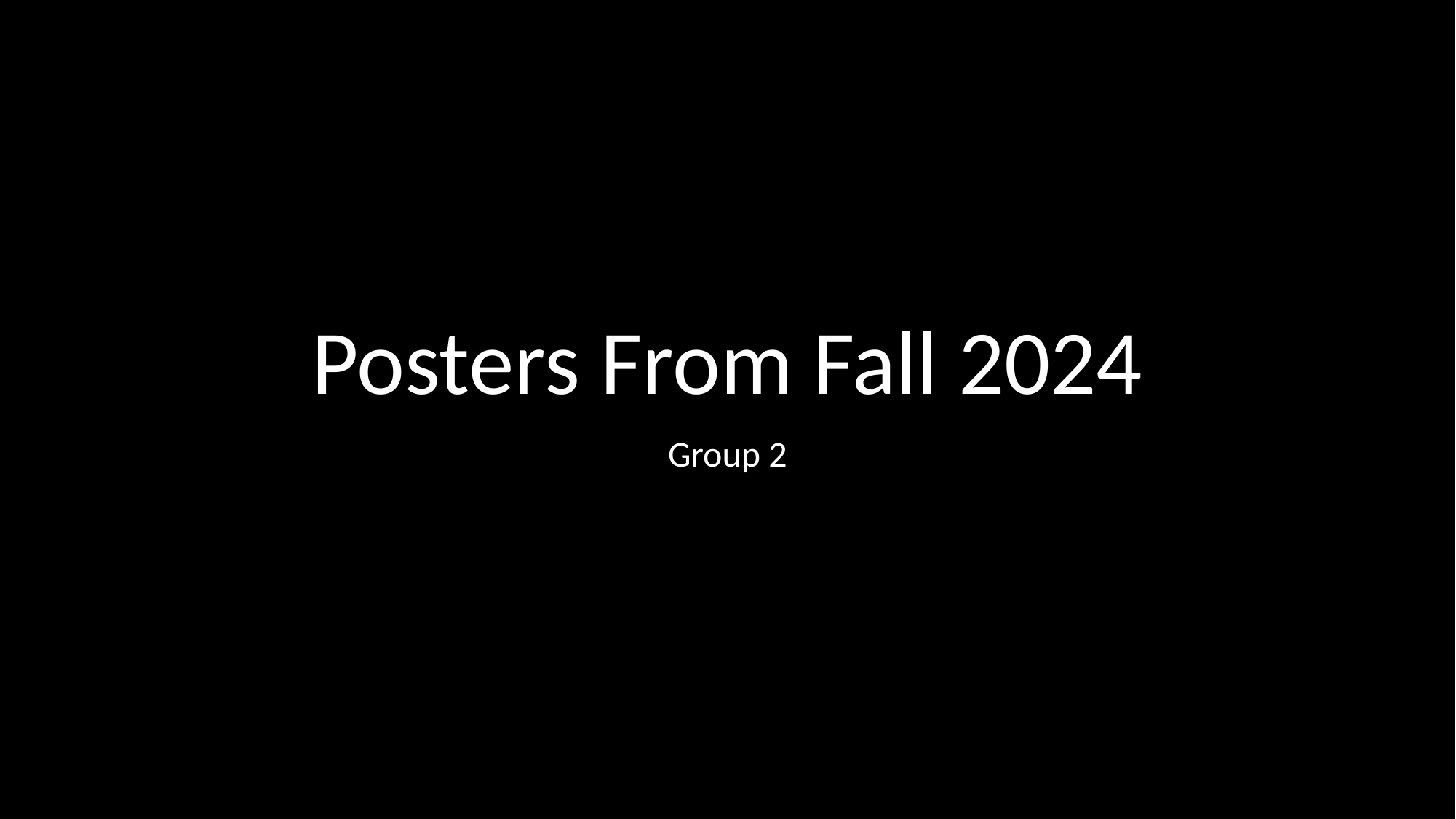

# Posters From Fall 2024
Group 2